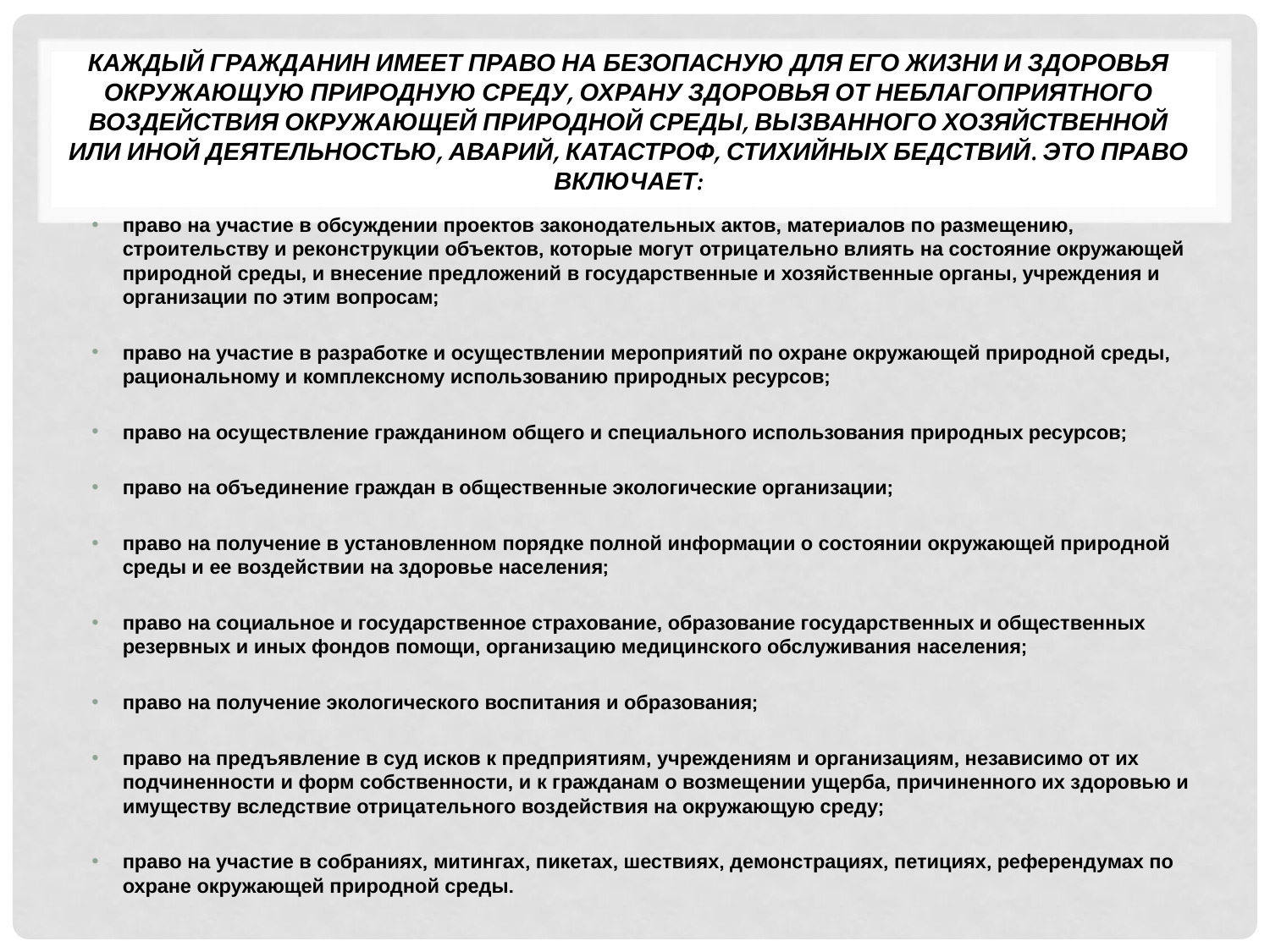

# Каждый гражданин имеет право на безопасную для его жизни и здоровья окружающую природную среду, охрану здоровья от неблагоприятного воздействия окружающей природной среды, вызванного хозяйственной или иной деятельностью, аварий, катастроф, стихийных бедствий. Это право включает:
право на участие в обсуждении проектов законодательных актов, материалов по размещению, строительству и реконструкции объектов, которые могут отрицательно влиять на состояние окружающей природной среды, и внесение предложений в государственные и хозяйственные органы, учреждения и организации по этим вопросам;

право на участие в разработке и осуществлении мероприятий по охране окружающей природной среды, рациональному и комплексному использованию природных ресурсов;

право на осуществление гражданином общего и специального использования природных ресурсов;

право на объединение граждан в общественные экологические организации;

право на получение в установленном порядке полной информации о состоянии окружающей природной среды и ее воздействии на здоровье населения;

право на социальное и государственное страхование, образование государственных и общественных резервных и иных фондов помощи, организацию медицинского обслуживания населения;

право на получение экологического воспитания и образования;

право на предъявление в суд исков к предприятиям, учреждениям и организациям, независимо от их подчиненности и форм собственности, и к гражданам о возмещении ущерба, причиненного их здоровью и имуществу вследствие отрицательного воздействия на окружающую среду;

право на участие в собраниях, митингах, пикетах, шествиях, демонстрациях, петициях, референдумах по охране окружающей природной среды.